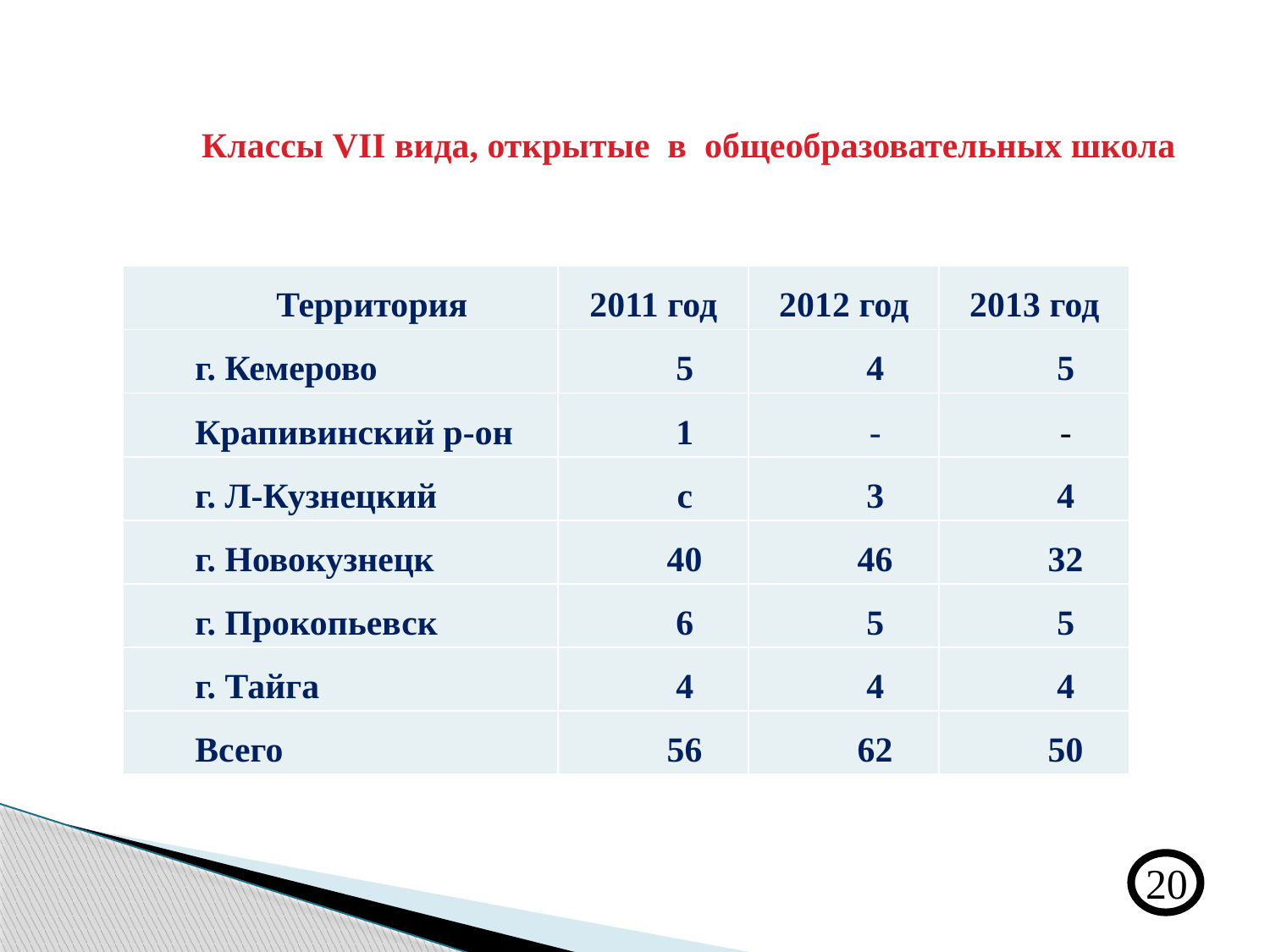

#
	Классы VII вида, открытые  в  общеобразовательных школа
| Территория | 2011 год | 2012 год | 2013 год |
| --- | --- | --- | --- |
| г. Кемерово | 5 | 4 | 5 |
| Крапивинский р-он | 1 | - | - |
| г. Л-Кузнецкий | с | 3 | 4 |
| г. Новокузнецк | 40 | 46 | 32 |
| г. Прокопьевск | 6 | 5 | 5 |
| г. Тайга | 4 | 4 | 4 |
| Всего | 56 | 62 | 50 |

20